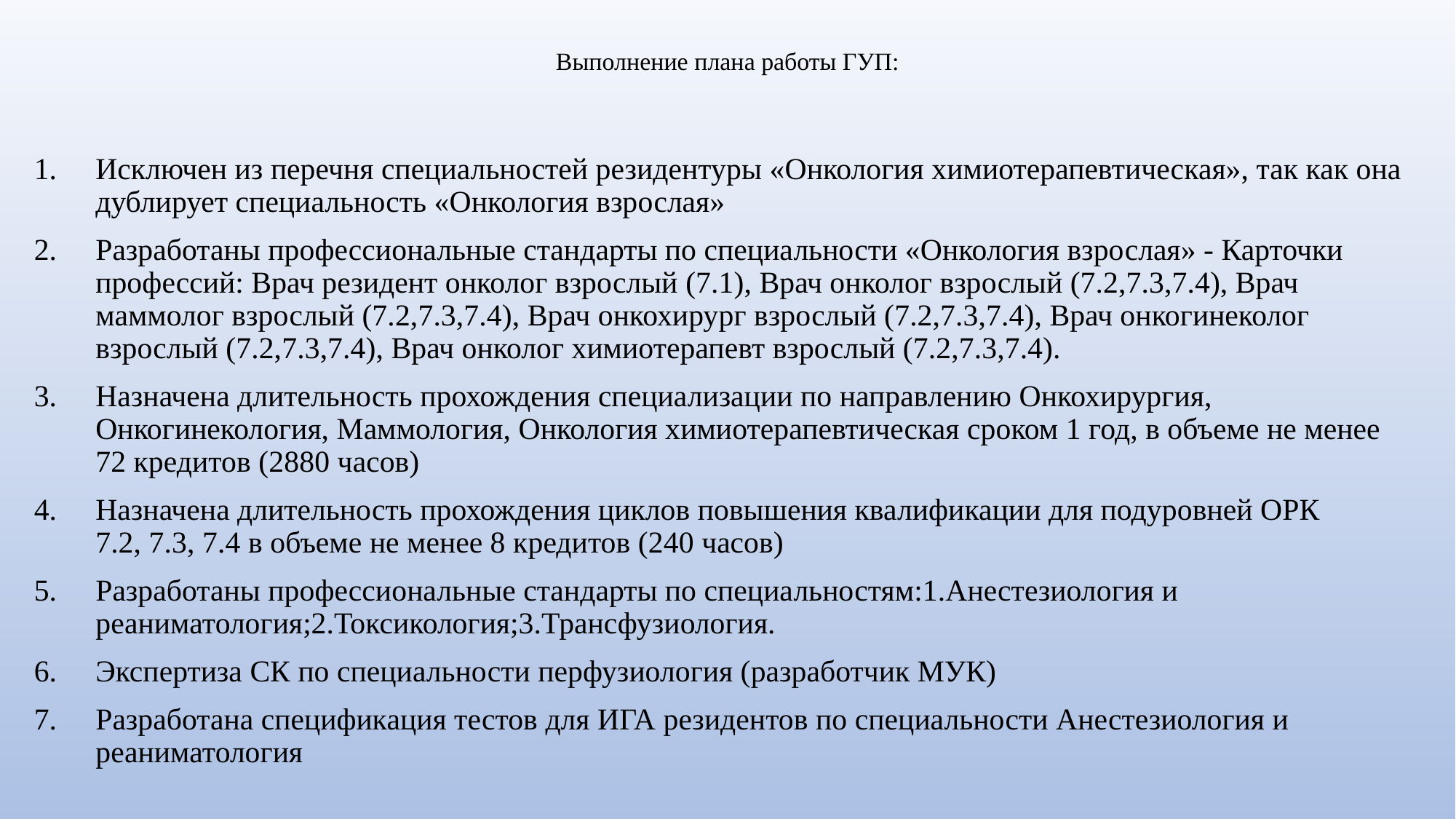

# Выполнение плана работы ГУП:
Исключен из перечня специальностей резидентуры «Онкология химиотерапевтическая», так как она дублирует специальность «Онкология взрослая»
Разработаны профессиональные стандарты по специальности «Онкология взрослая» - Карточки профессий: Врач резидент онколог взрослый (7.1), Врач онколог взрослый (7.2,7.3,7.4), Врач маммолог взрослый (7.2,7.3,7.4), Врач онкохирург взрослый (7.2,7.3,7.4), Врач онкогинеколог взрослый (7.2,7.3,7.4), Врач онколог химиотерапевт взрослый (7.2,7.3,7.4).
Назначена длительность прохождения специализации по направлению Онкохирургия, Онкогинекология, Маммология, Онкология химиотерапевтическая сроком 1 год, в объеме не менее 72 кредитов (2880 часов)
Назначена длительность прохождения циклов повышения квалификации для подуровней ОРК      7.2, 7.3, 7.4 в объеме не менее 8 кредитов (240 часов)
Разработаны профессиональные стандарты по специальностям:1.Анестезиология и реаниматология;2.Токсикология;3.Трансфузиология.
Экспертиза СК по специальности перфузиология (разработчик МУК)
Разработана спецификация тестов для ИГА резидентов по специальности Анестезиология и реаниматология